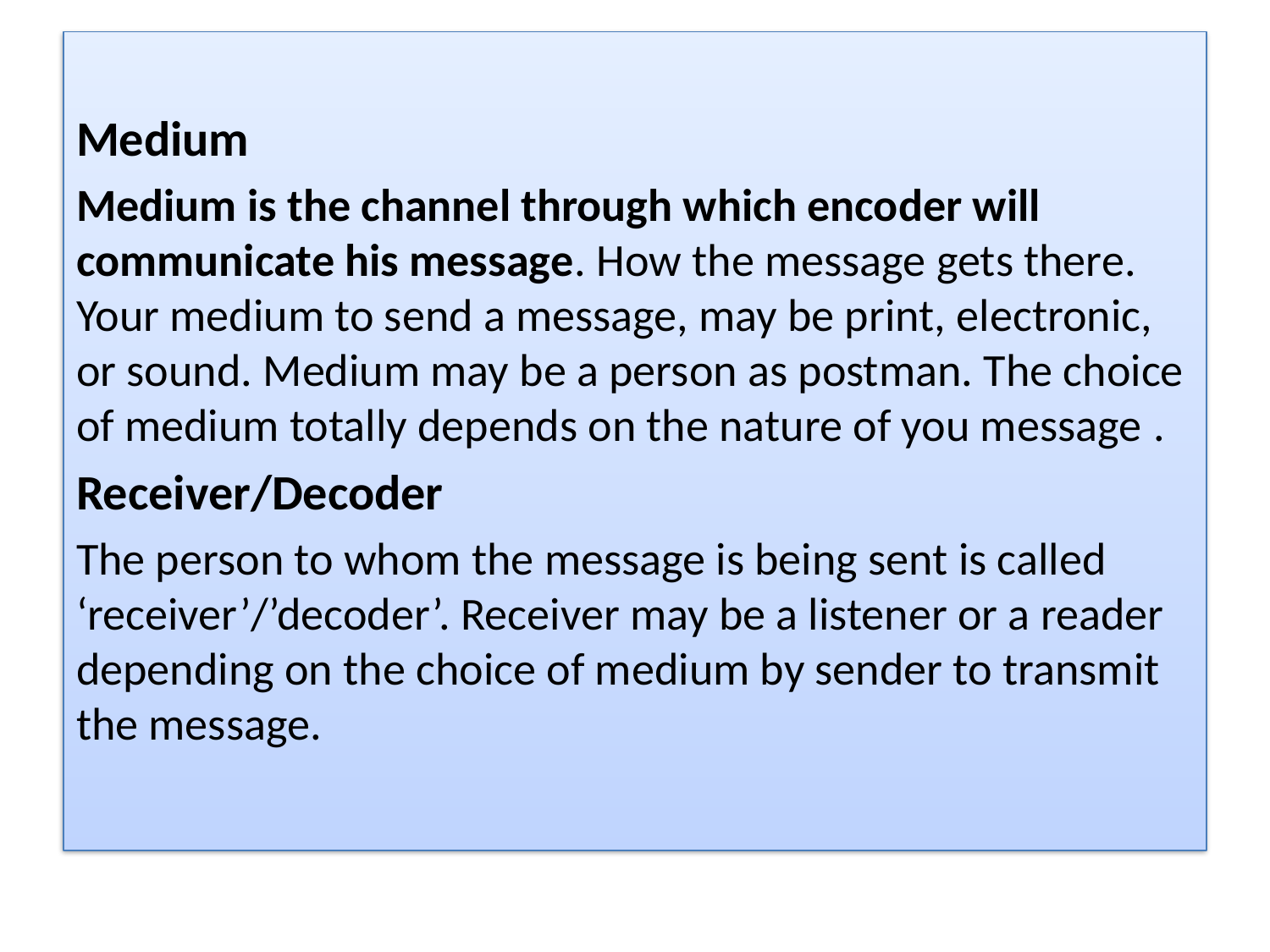

Medium
Medium is the channel through which encoder will communicate his message. How the message gets there. Your medium to send a message, may be print, electronic, or sound. Medium may be a person as postman. The choice of medium totally depends on the nature of you message .
Receiver/Decoder
The person to whom the message is being sent is called ‘receiver’/’decoder’. Receiver may be a listener or a reader depending on the choice of medium by sender to transmit the message.